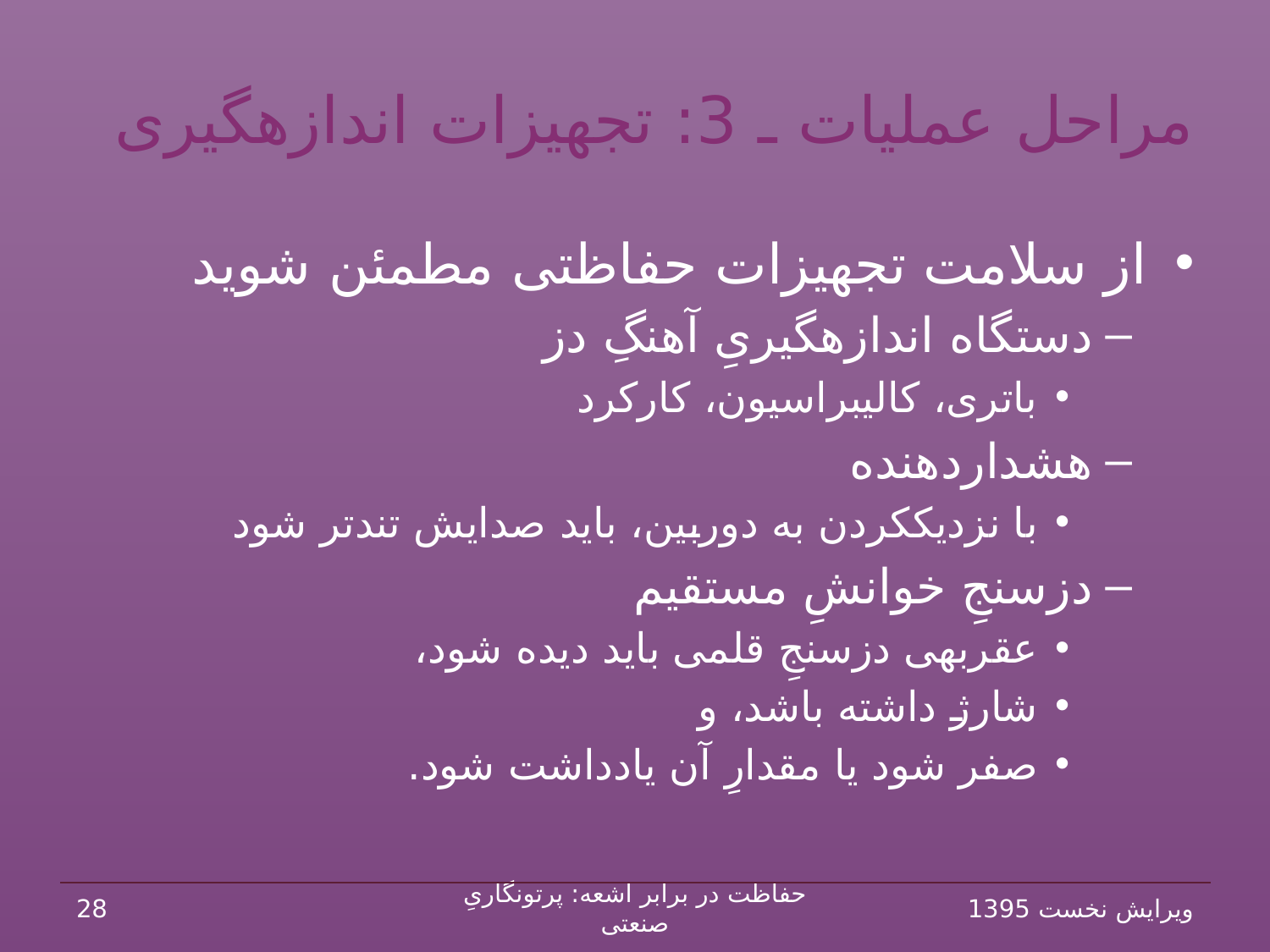

# مراحل عملیات ـ 3: تجهیزات اندازه‏گیری
از سلامت تجهیزات حفاظتی مطمئن شوید
دستگاه اندازه‏گیریِ آهنگِ دز
باتری، کالیبراسیون، کارکرد
هشداردهنده
با نزدیک‏کردن به دوربین، باید صدایش تندتر شود
دزسنجِ خوانشِ مستقیم
عقربه‏ی دزسنجِ قلمی باید دیده شود،
شارژ داشته باشد، و
صفر شود یا مقدارِ آن یادداشت شود.
28
حفاظت در برابر اشعه: پرتونگاریِ صنعتی
ویرایش نخست 1395